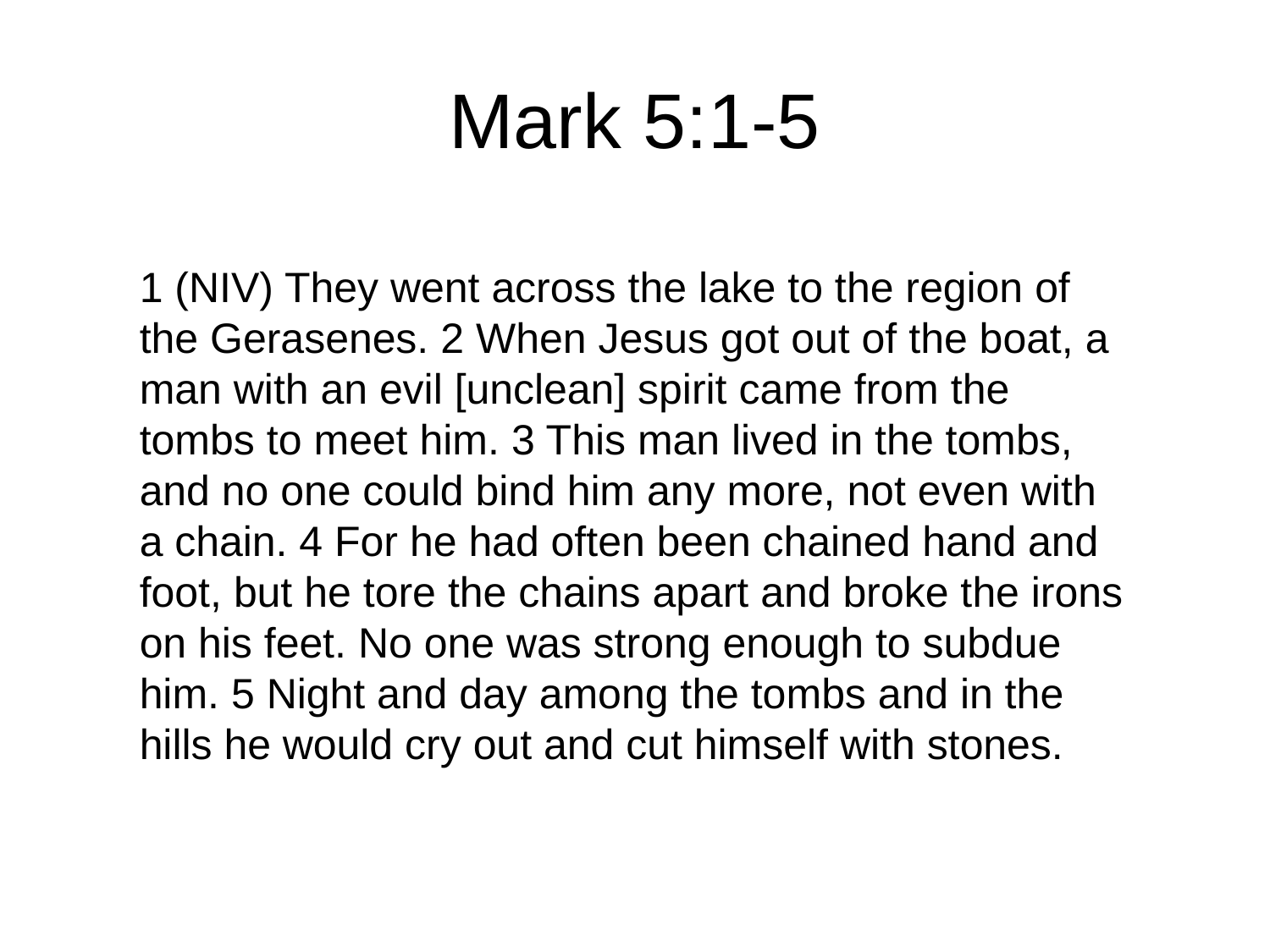

# Mark 5:1-5
1 (NIV) They went across the lake to the region of the Gerasenes. 2 When Jesus got out of the boat, a man with an evil [unclean] spirit came from the tombs to meet him. 3 This man lived in the tombs, and no one could bind him any more, not even with a chain. 4 For he had often been chained hand and foot, but he tore the chains apart and broke the irons on his feet. No one was strong enough to subdue him. 5 Night and day among the tombs and in the hills he would cry out and cut himself with stones.